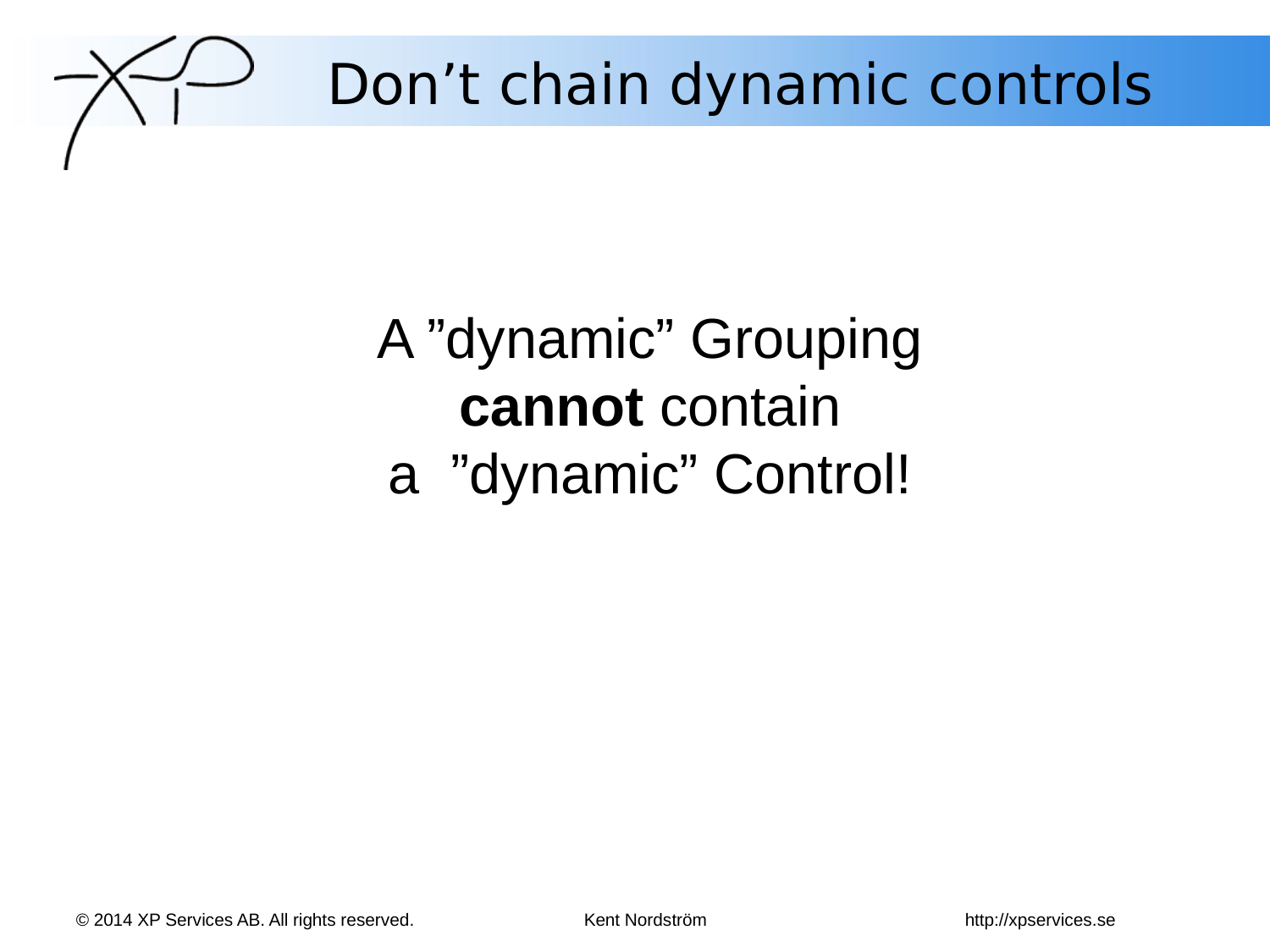

# Don’t chain dynamic controls
A ”dynamic” Grouping
cannot contain
a  ”dynamic” Control!
© 2014 XP Services AB. All rights reserved. 		Kent Nordström			http://xpservices.se